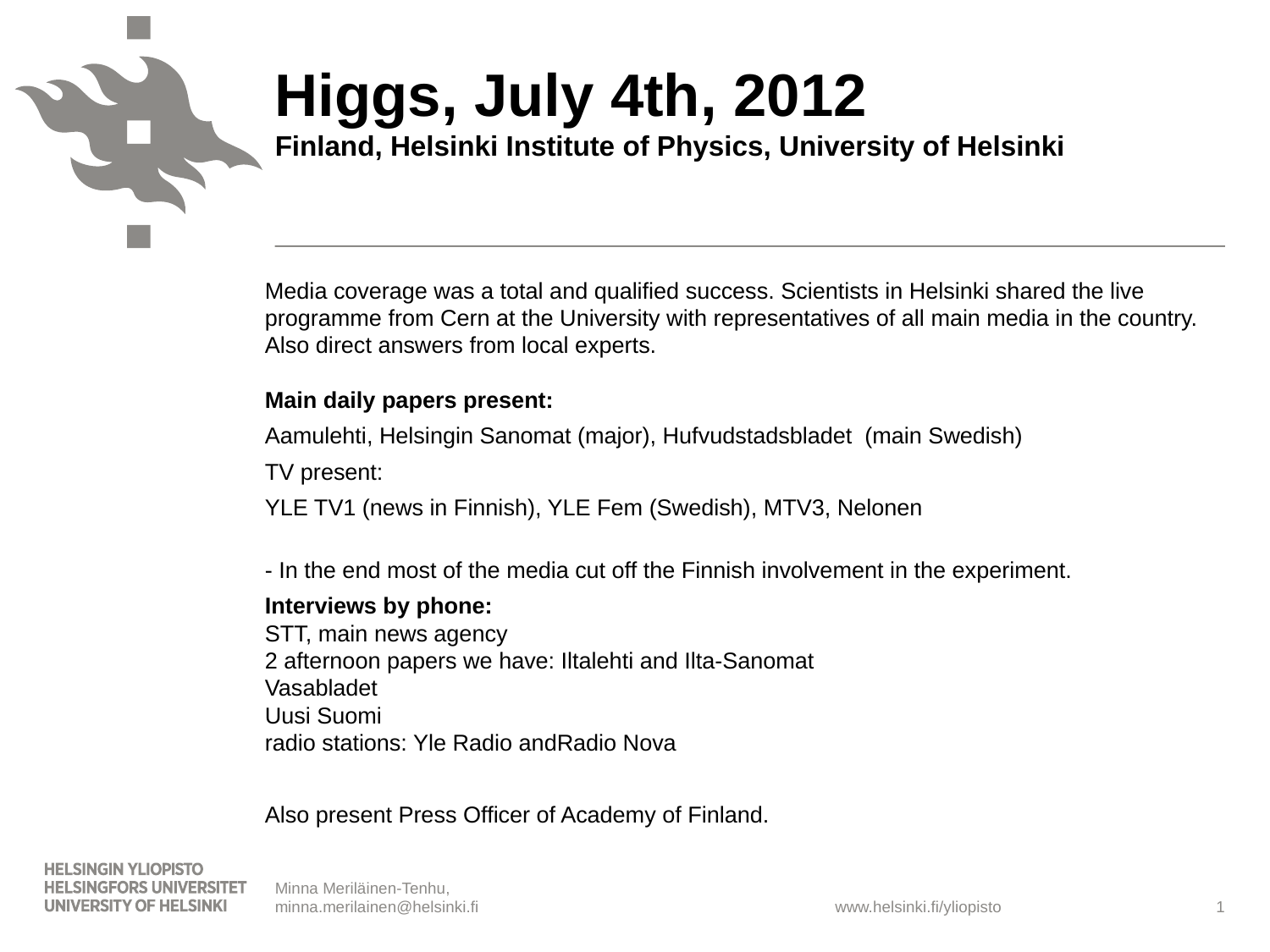

# Higgs, July 4th, 2012 Finland, Helsinki Institute of Physics, University of Helsinki
Media coverage was a total and qualified success. Scientists in Helsinki shared the live programme from Cern at the University with representatives of all main media in the country. Also direct answers from local experts.
Main daily papers present:
Aamulehti, Helsingin Sanomat (major), Hufvudstadsbladet  (main Swedish)
TV present:
YLE TV1 (news in Finnish), YLE Fem (Swedish), MTV3, Nelonen
- In the end most of the media cut off the Finnish involvement in the experiment.
Interviews by phone:
STT, main news agency
2 afternoon papers we have: Iltalehti and Ilta-Sanomat
Vasabladet
Uusi Suomi
radio stations: Yle Radio andRadio Nova

Also present Press Officer of Academy of Finland.
Minna Meriläinen-Tenhu, minna.merilainen@helsinki.fi
1